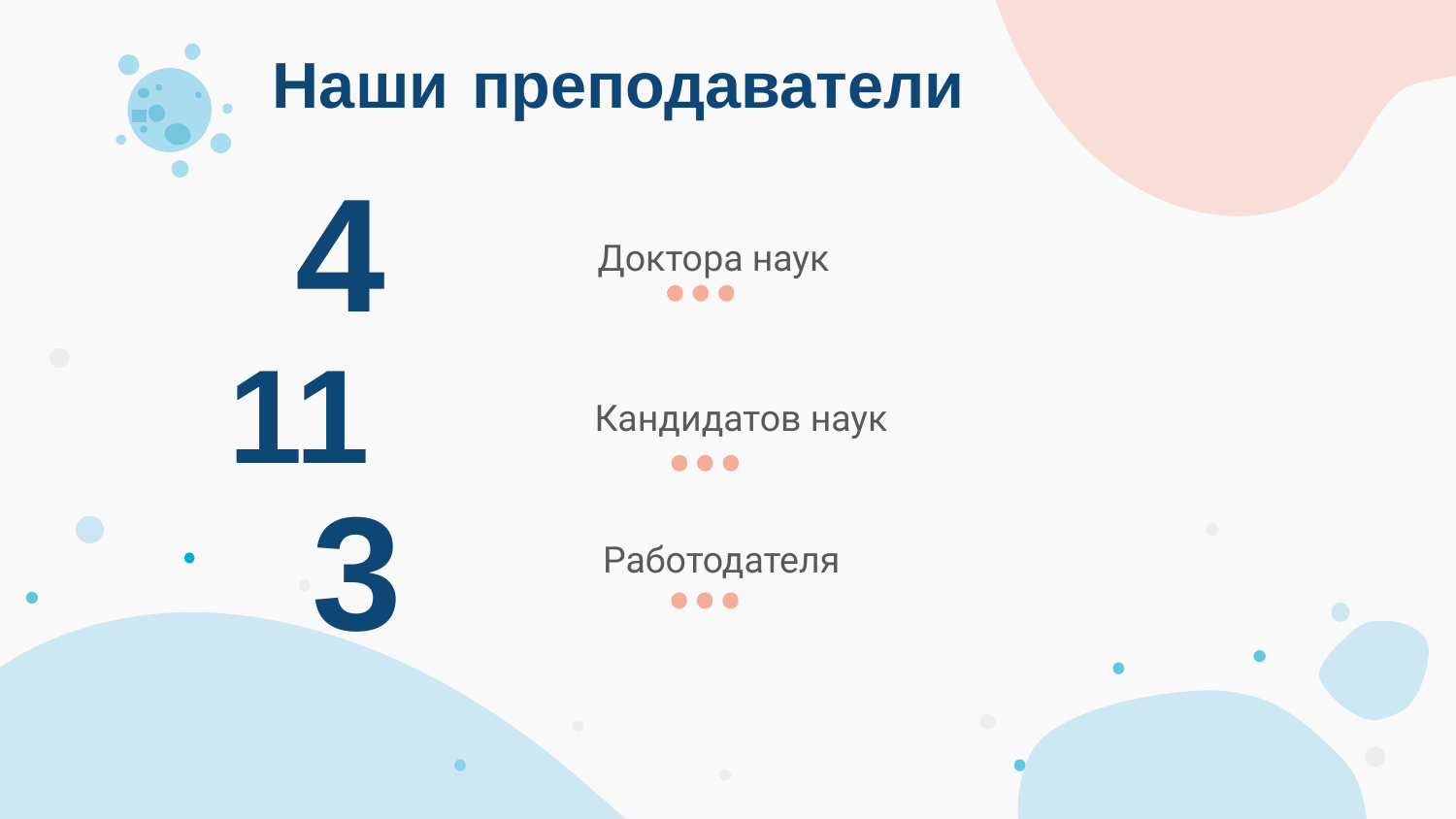

Наши преподаватели
# 4
Доктора наук

11
Кандидатов наук

3
Работодателя